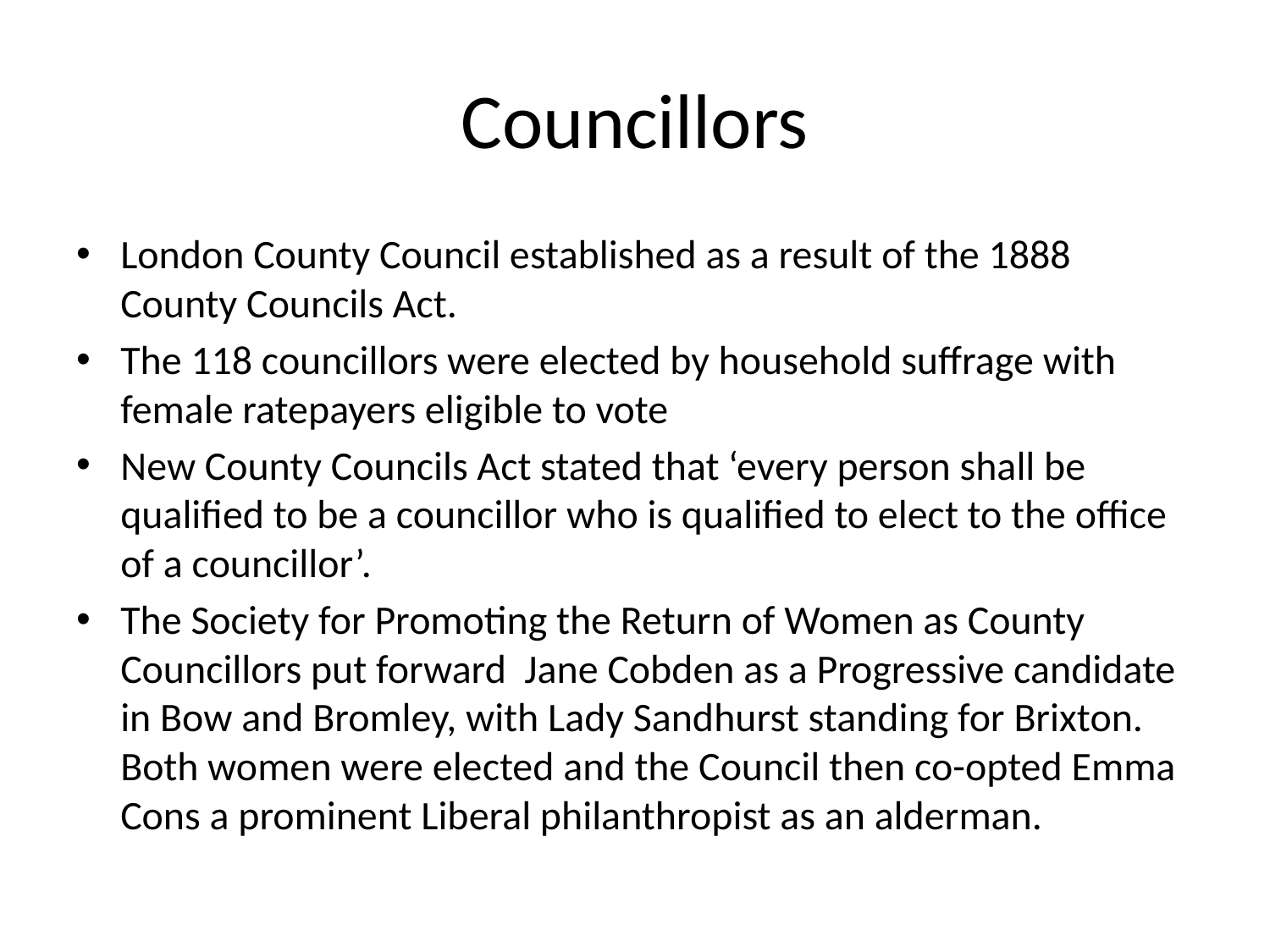

# Councillors
London County Council established as a result of the 1888 County Councils Act.
The 118 councillors were elected by household suffrage with female ratepayers eligible to vote
New County Councils Act stated that ‘every person shall be qualified to be a councillor who is qualified to elect to the office of a councillor’.
The Society for Promoting the Return of Women as County Councillors put forward  Jane Cobden as a Progressive candidate in Bow and Bromley, with Lady Sandhurst standing for Brixton. Both women were elected and the Council then co-opted Emma Cons a prominent Liberal philanthropist as an alderman.